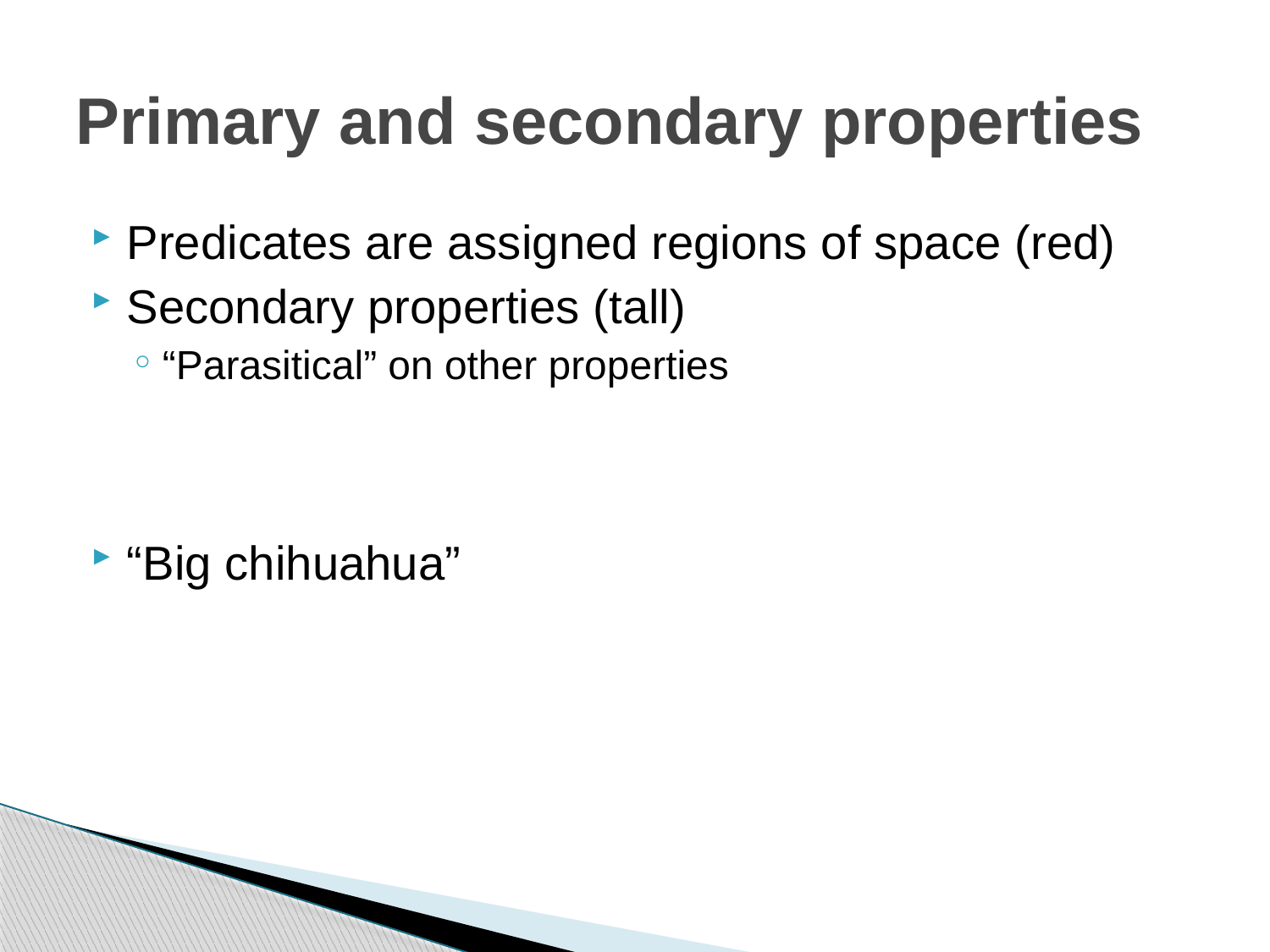

# Primary and secondary properties
Predicates are assigned regions of space (red)
Secondary properties (tall)
“Parasitical” on other properties

“Big chihuahua”